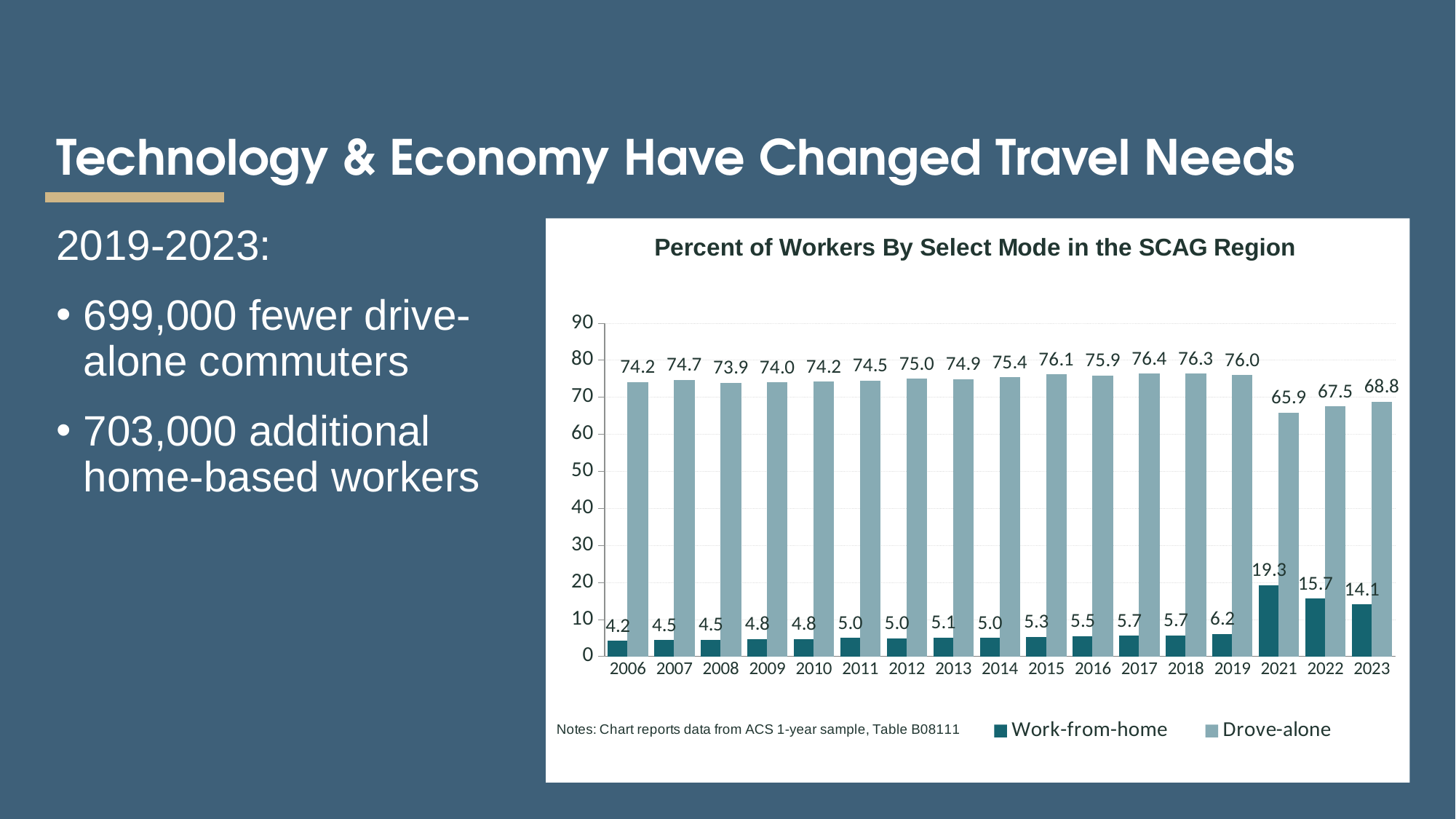

# Technology & Economy Have Changed Travel Needs
2019-2023:
699,000 fewer drive-alone commuters
703,000 additional home-based workers

### Chart

| Category | Work-from-home | Drove-alone |
|---|---|---|
| 2006 | 4.219658326135447 | 74.16073396774921 |
| 2007 | 4.486913102399848 | 74.71757154787444 |
| 2008 | 4.500326594332115 | 73.86670909392211 |
| 2009 | 4.7748092045072905 | 73.99467201781069 |
| 2010 | 4.761840642050352 | 74.18238908616944 |
| 2011 | 5.012568322170777 | 74.4907032988792 |
| 2012 | 4.96181663956471 | 74.97535146426715 |
| 2013 | 5.112265327890091 | 74.8906766324033 |
| 2014 | 5.0429914338734 | 75.38448209158258 |
| 2015 | 5.3169551530024135 | 76.14866957306337 |
| 2016 | 5.5164745020980535 | 75.91261118852566 |
| 2017 | 5.664236158728803 | 76.41701549306903 |
| 2018 | 5.688714867876058 | 76.34482396742047 |
| 2019 | 6.170620253081547 | 76.02636472672455 |
| 2021 | 19.258511424186477 | 65.88973327960571 |
| 2022 | 15.668892660525858 | 67.51364313689542 |
| 2023 | 14.084064953122994 | 68.76754955251756 |